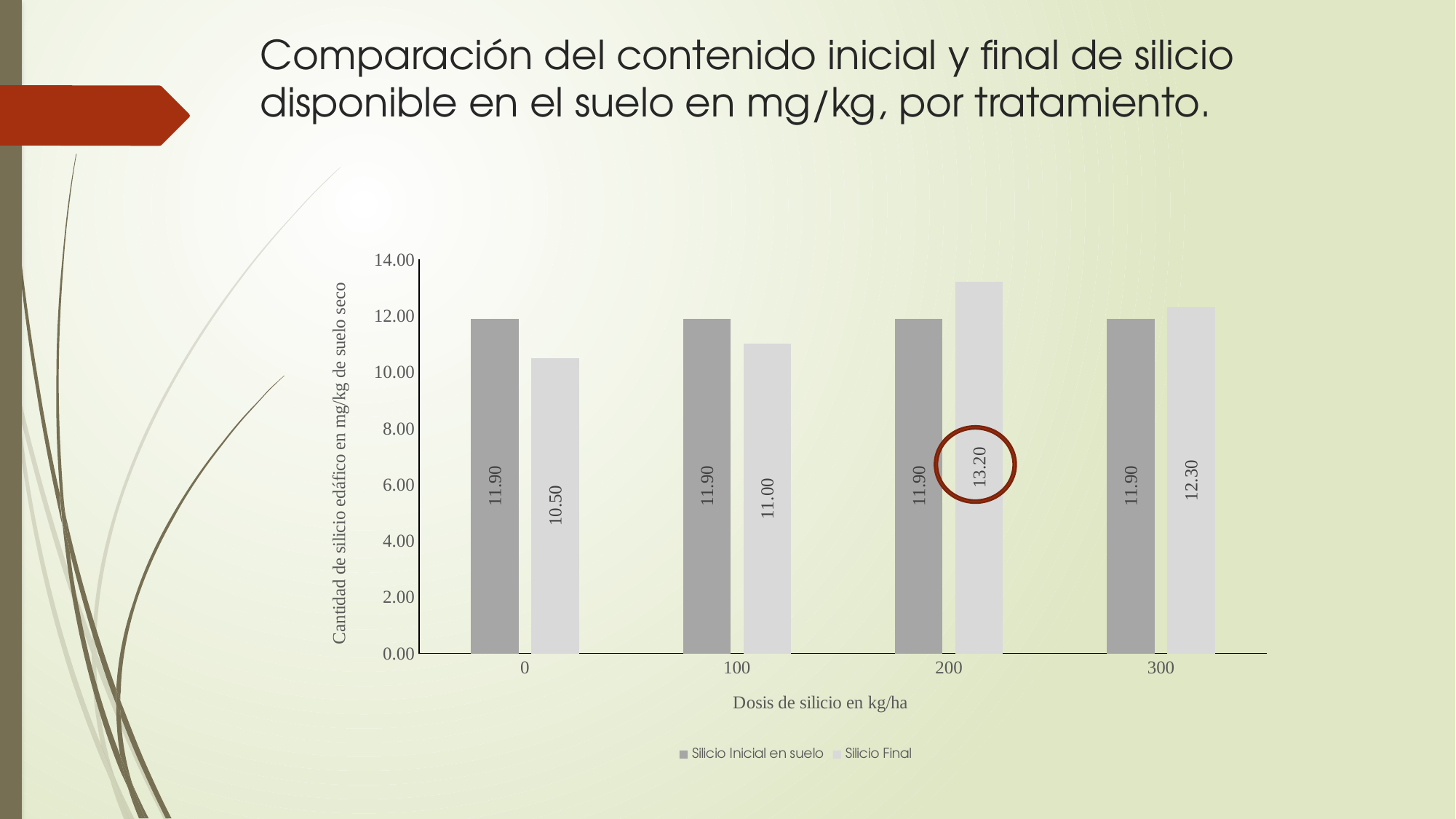

# Comparación del contenido inicial y final de silicio disponible en el suelo en mg/kg, por tratamiento.

### Chart

| Category | Silicio Inicial en suelo | Silicio Final |
|---|---|---|
| 0 | 11.9 | 10.5 |
| 100 | 11.9 | 11.0 |
| 200 | 11.9 | 13.2 |
| 300 | 11.9 | 12.3 |